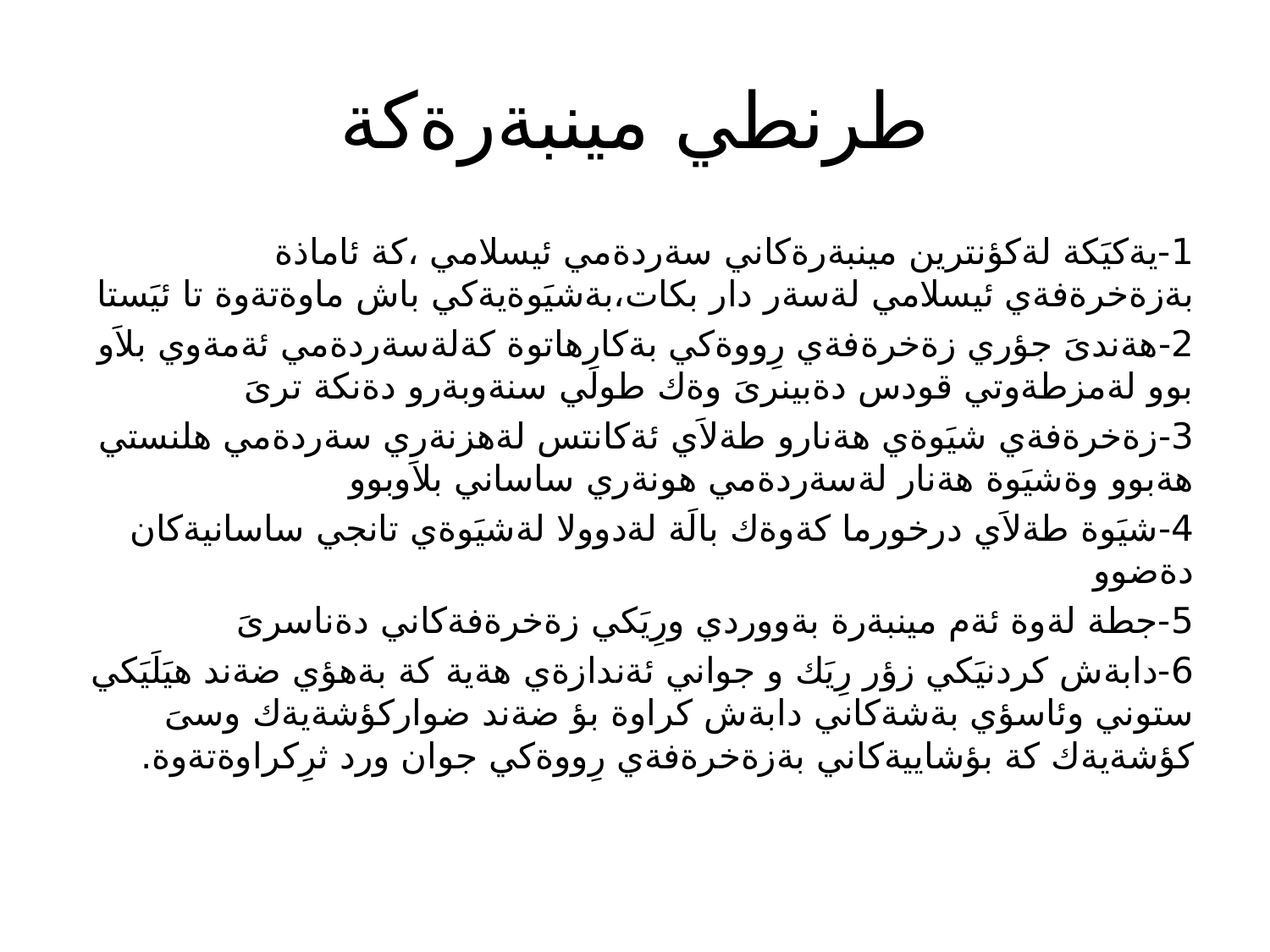

# طرنطي مينبةرةكة
1-يةكيَكة لةكؤنترين مينبةرةكاني سةردةمي ئيسلامي ،كة ئاماذة بةزةخرةفةي ئيسلامي لةسةر دار بكات،بةشيَوةيةكي باش ماوةتةوة تا ئيَستا
2-هةندىَ جؤري زةخرةفةي رِووةكي بةكارهاتوة كةلةسةردةمي ئةمةوي بلاَو بوو لةمزطةوتي قودس دةبينرىَ وةك طولَي سنةوبةرو دةنكة ترىَ
3-زةخرةفةي شيَوةي هةنارو طةلاَي ئةكانتس لةهزنةري سةردةمي هلنستي هةبوو وةشيَوة هةنار لةسةردةمي هونةري ساساني بلاَوبوو
4-شيَوة طةلاَي درخورما كةوةك بالَة لةدوولا لةشيَوةي تانجي ساسانيةكان دةضوو
5-جطة لةوة ئةم مينبةرة بةووردي ورِيَكي زةخرةفةكاني دةناسرىَ
6-دابةش كردنيَكي زؤر رِيَك و جواني ئةندازةي هةية كة بةهؤي ضةند هيَلَيَكي ستوني وئاسؤي بةشةكاني دابةش كراوة بؤ ضةند ضواركؤشةيةك وسىَ كؤشةيةك كة بؤشاييةكاني بةزةخرةفةي رِووةكي جوان ورد ثرِكراوةتةوة.